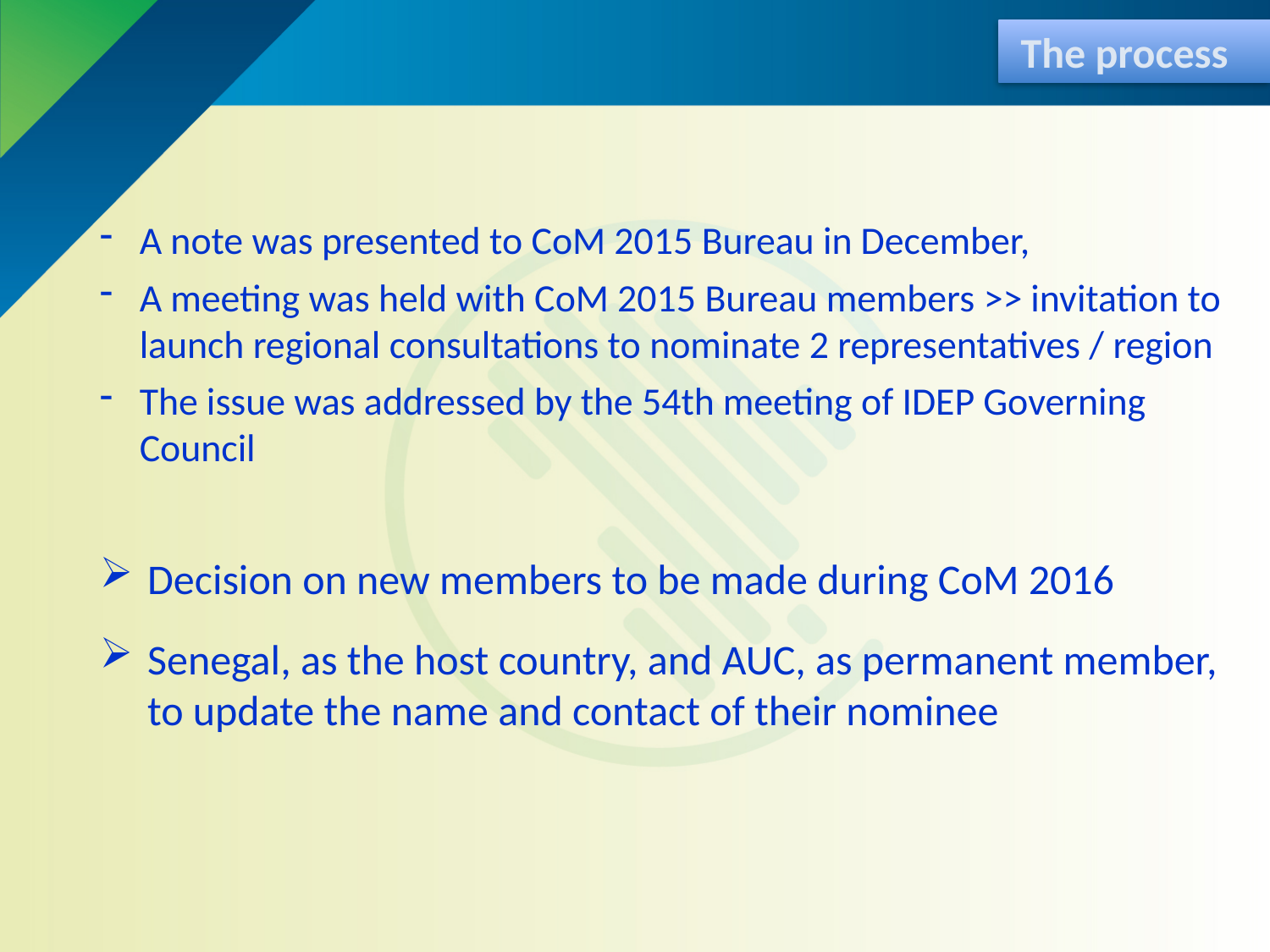

The process

A note was presented to CoM 2015 Bureau in December,
A meeting was held with CoM 2015 Bureau members >> invitation to launch regional consultations to nominate 2 representatives / region
The issue was addressed by the 54th meeting of IDEP Governing Council

Decision on new members to be made during CoM 2016

Senegal, as the host country, and AUC, as permanent member, to update the name and contact of their nominee